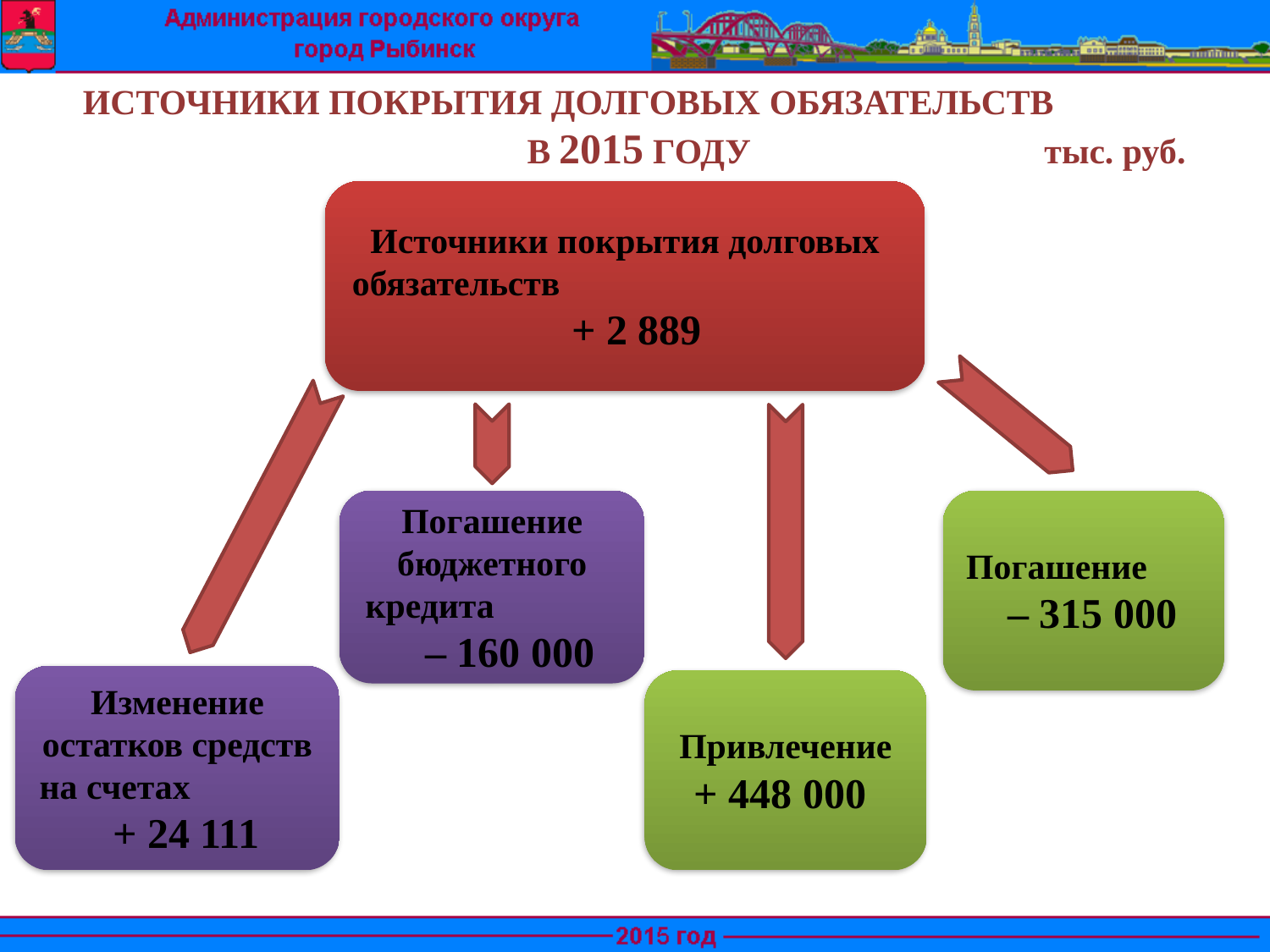

# ИСТОЧНИКИ ПОКРЫТИЯ ДОЛГОВЫХ ОБЯЗАТЕЛЬСТВ               			       В 2015 ГОДУ                                 тыс. руб.
Источники покрытия долговых обязательств                                            + 2 889

Погашение бюджетного кредита                   – 160 000
Погашение         – 315 000

Изменение остатков средств на счетах                 + 24 111
Привлечение + 448 000